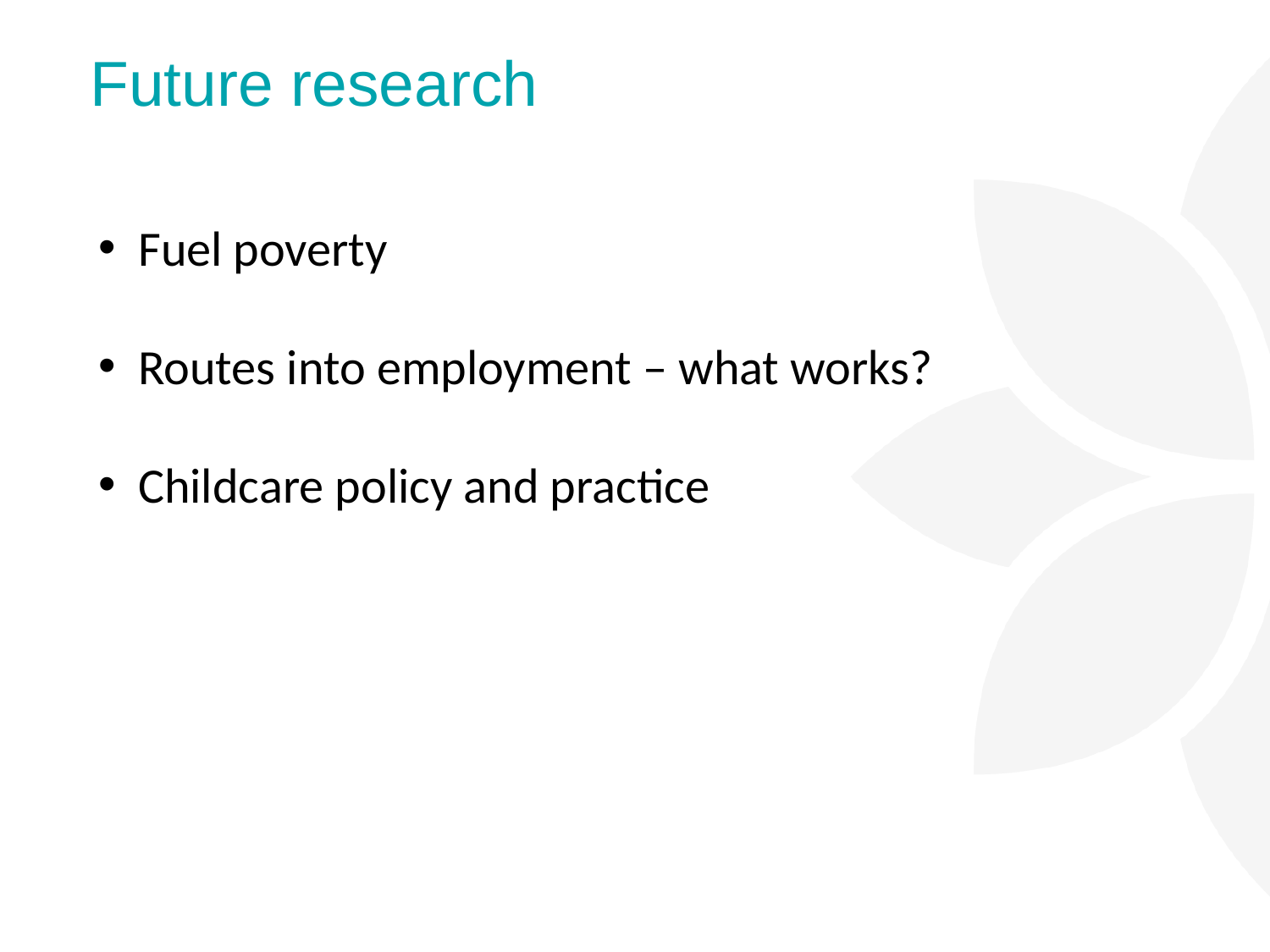

Future research
Fuel poverty

Routes into employment – what works?

Childcare policy and practice